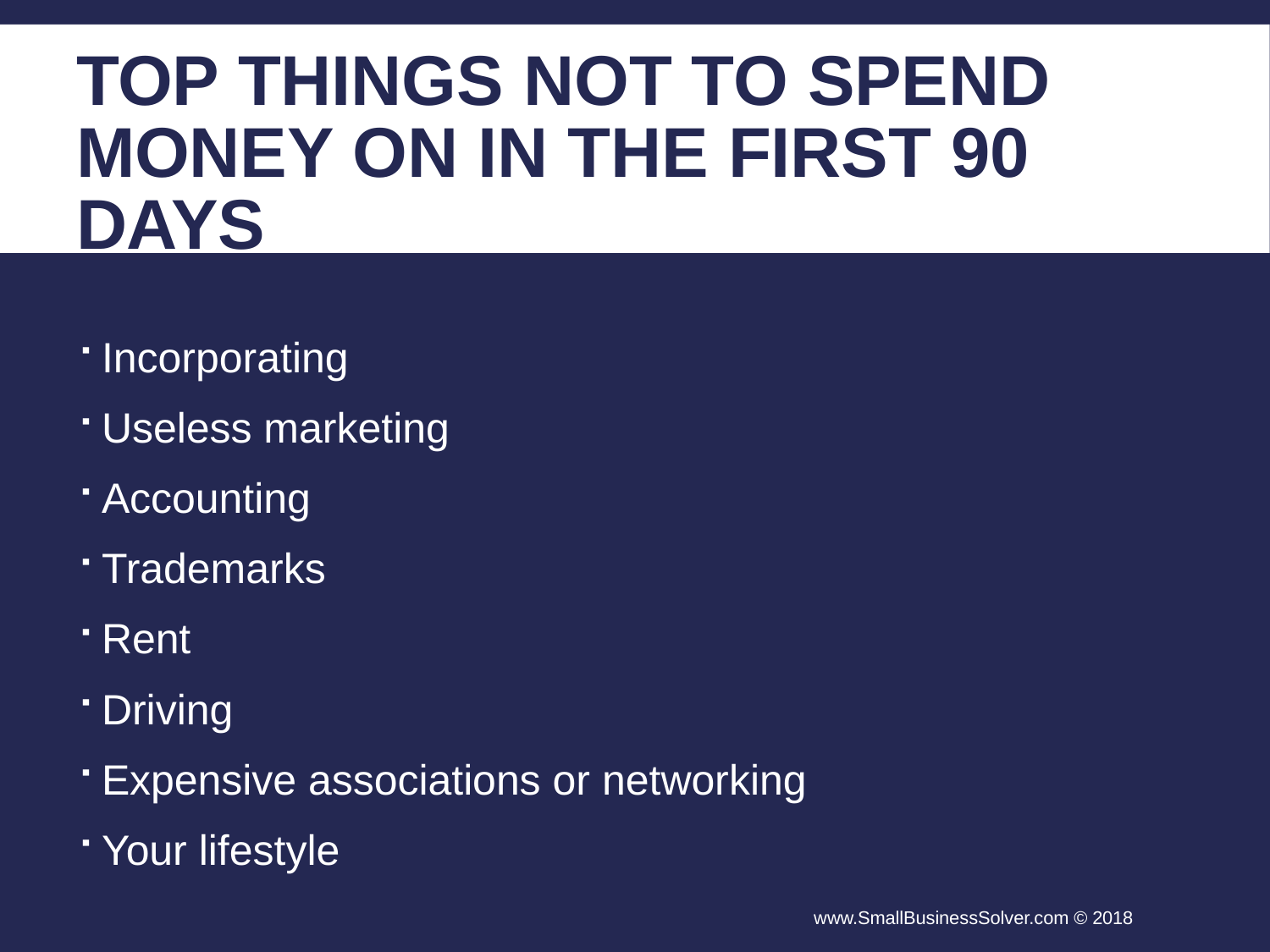

# Top Things Not To Spend Money On In The First 90 Days
Incorporating
Useless marketing
Accounting
Trademarks
Rent
Driving
Expensive associations or networking
Your lifestyle

www.SmallBusinessSolver.com © 2018